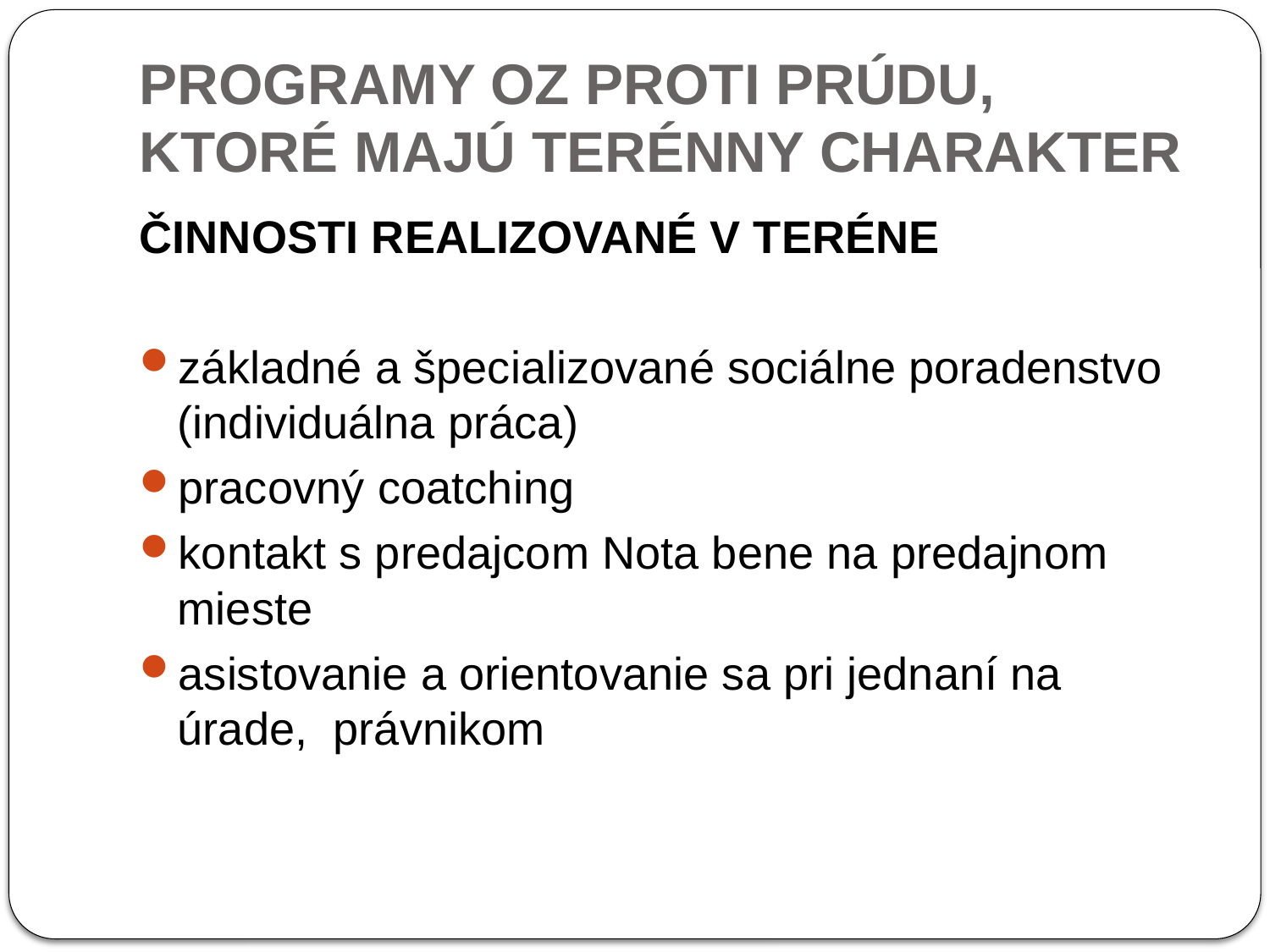

# PROGRAMY OZ PROTI PRÚDU, KTORÉ MAJÚ TERÉNNY CHARAKTER
ČINNOSTI REALIZOVANÉ V TERÉNE

základné a špecializované sociálne poradenstvo (individuálna práca)
pracovný coatching
kontakt s predajcom Nota bene na predajnom mieste
asistovanie a orientovanie sa pri jednaní na úrade,  právnikom